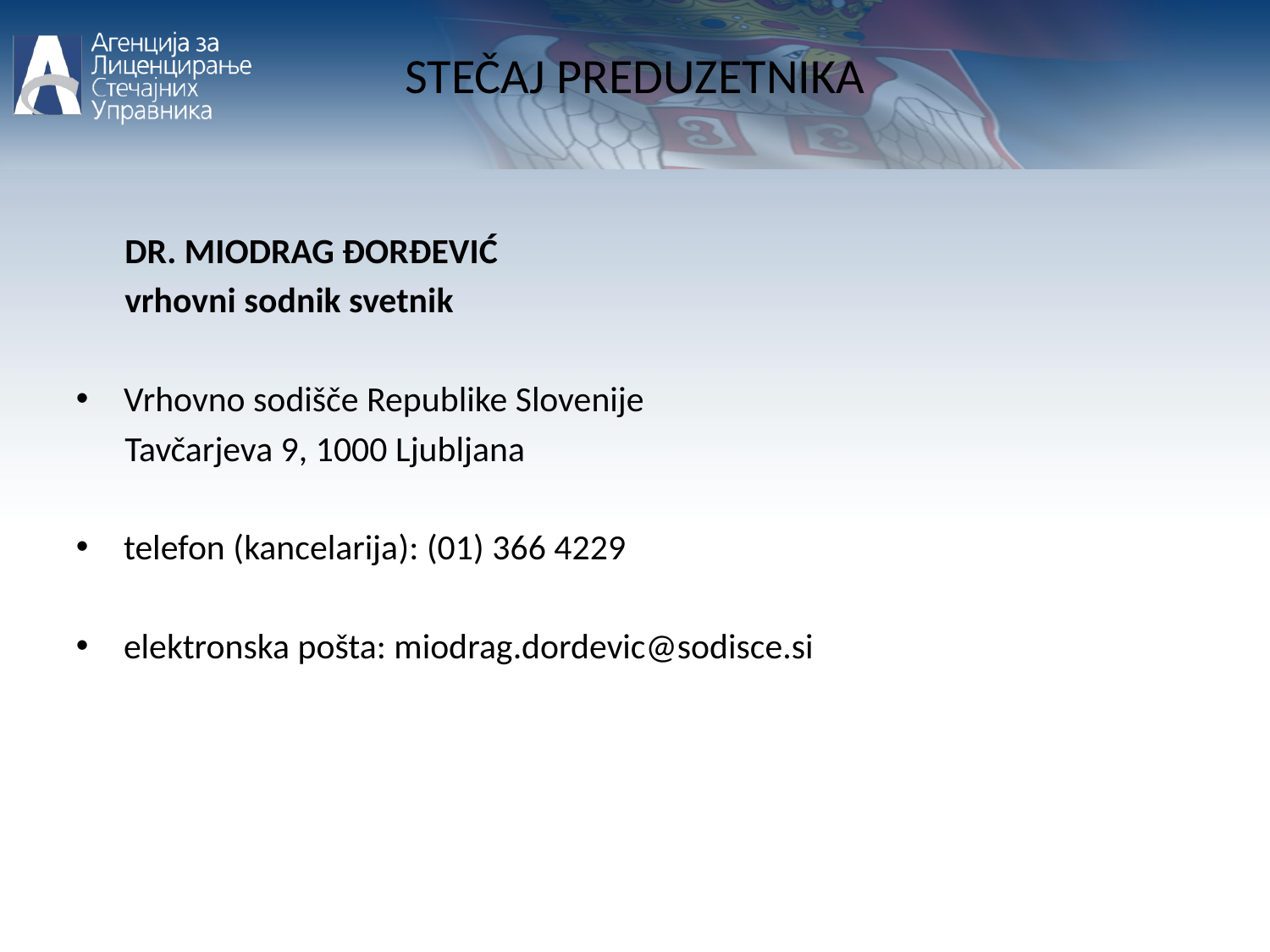

STEČAJ PREDUZETNIKA
     DR. MIODRAG ĐORĐEVIĆ
     vrhovni sodnik svetnik

Vrhovno sodišče Republike Slovenije
     Tavčarjeva 9, 1000 Ljubljana

telefon (kancelarija): (01) 366 4229

elektronska pošta: miodrag.dordevic@sodisce.si